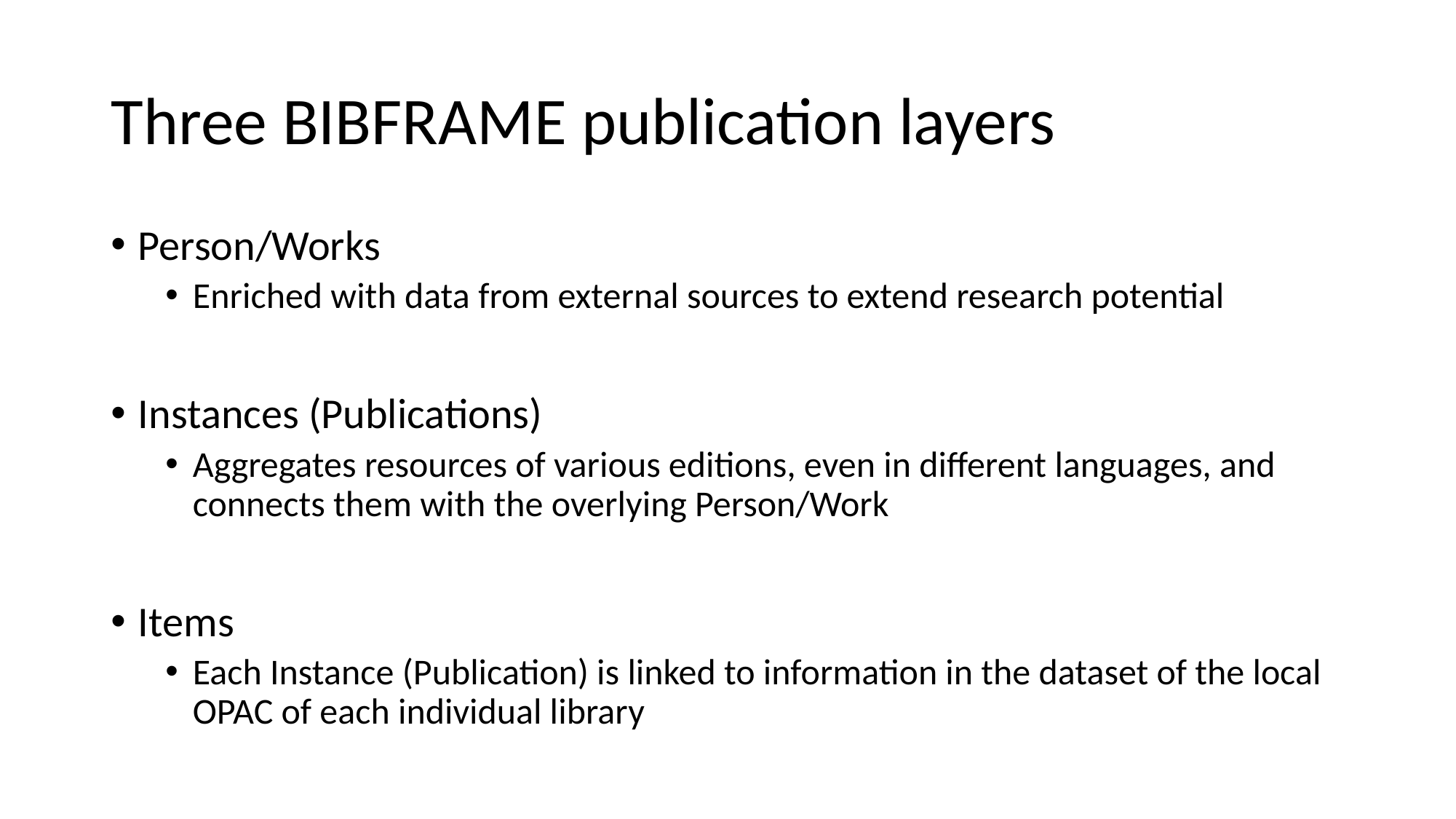

# Three BIBFRAME publication layers
Person/Works
Enriched with data from external sources to extend research potential

Instances (Publications)
Aggregates resources of various editions, even in different languages, and connects them with the overlying Person/Work

Items
Each Instance (Publication) is linked to information in the dataset of the local OPAC of each individual library